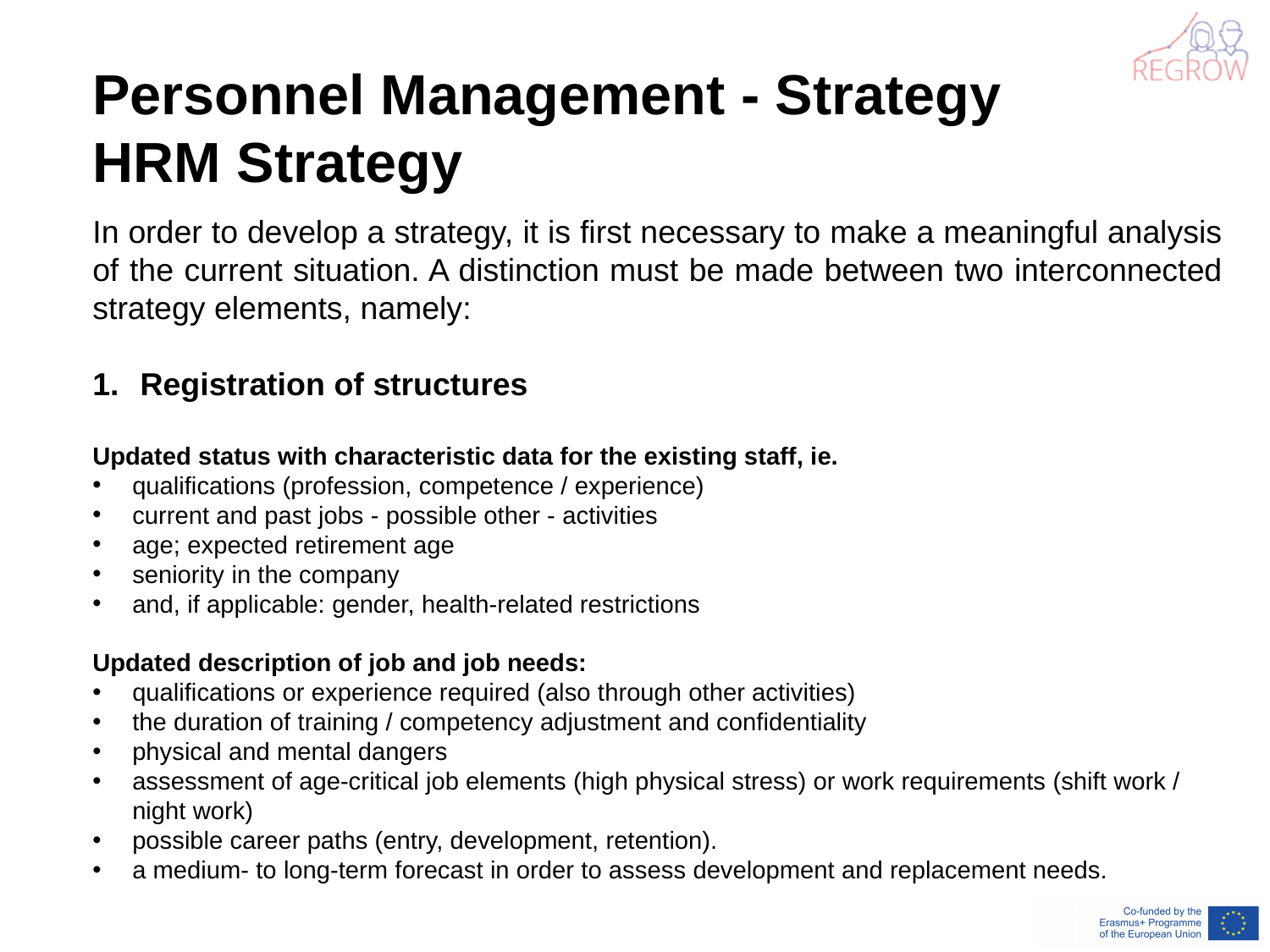

Personnel Management - Strategy
HRM Strategy

In order to develop a strategy, it is first necessary to make a meaningful analysis of the current situation. A distinction must be made between two interconnected strategy elements, namely:

Registration of structures

Updated status with characteristic data for the existing staff, ie.
qualifications (profession, competence / experience)
current and past jobs - possible other - activities
age; expected retirement age
seniority in the company
and, if applicable: gender, health-related restrictions

Updated description of job and job needs:
qualifications or experience required (also through other activities)
the duration of training / competency adjustment and confidentiality
physical and mental dangers
assessment of age-critical job elements (high physical stress) or work requirements (shift work / night work)
possible career paths (entry, development, retention).
a medium- to long-term forecast in order to assess development and replacement needs.